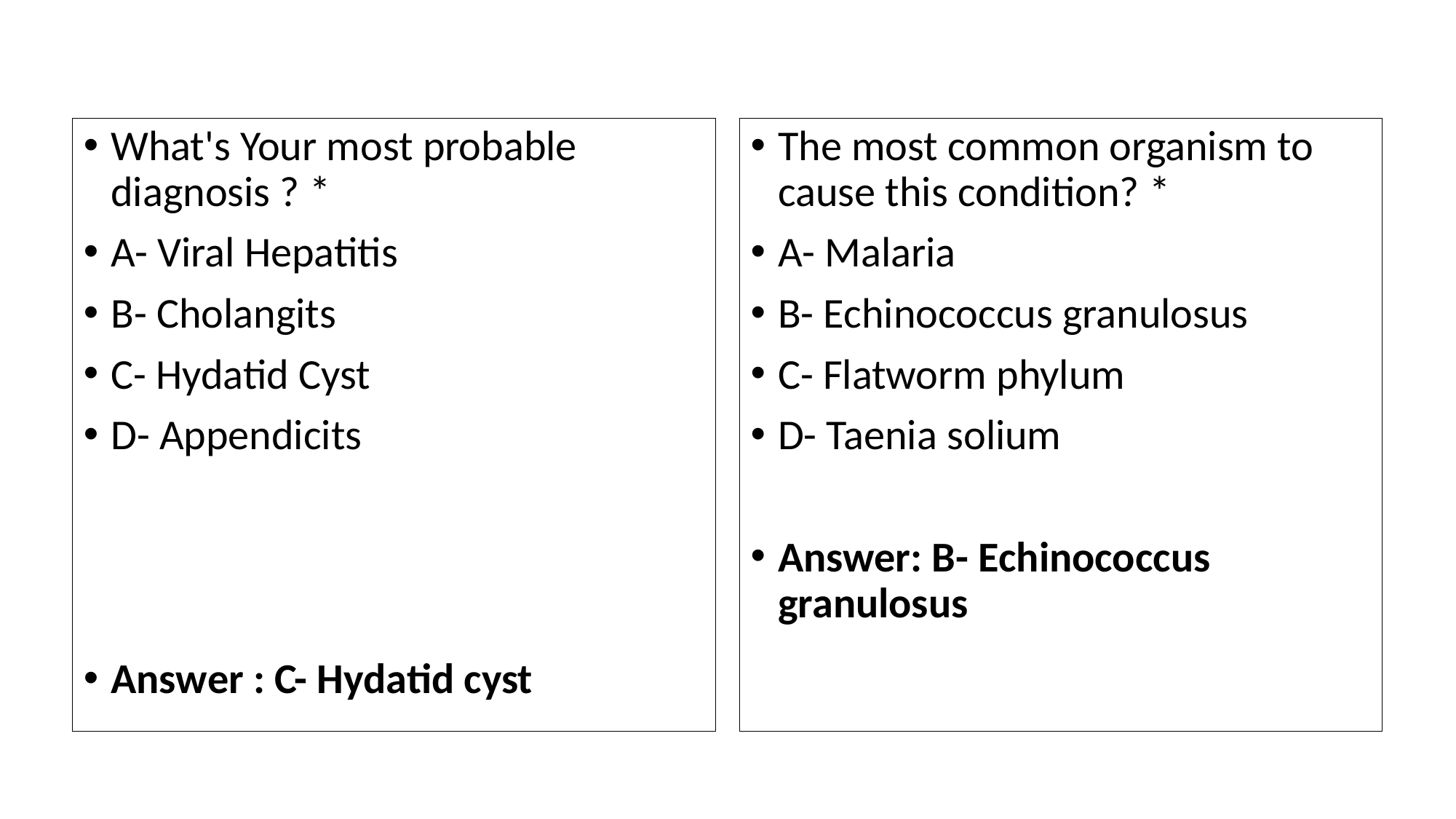

What's Your most probable diagnosis ? *
A- Viral Hepatitis
B- Cholangits
C- Hydatid Cyst
D- Appendicits

Answer : C- Hydatid cyst

The most common organism to cause this condition? *
A- Malaria
B- Echinococcus granulosus
C- Flatworm phylum
D- Taenia solium

Answer: B- Echinococcus granulosus